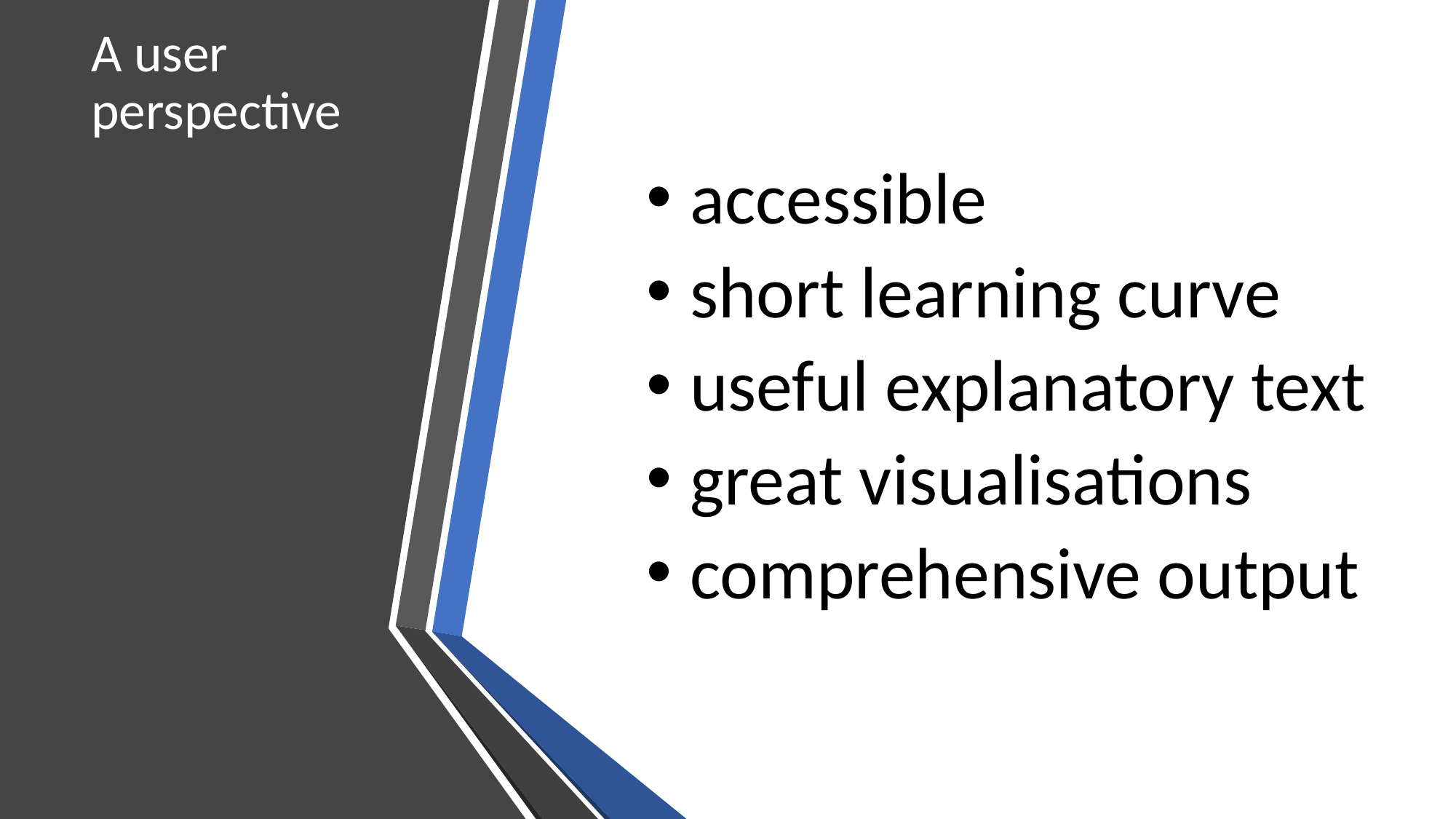

A user perspective

 accessible
 short learning curve
 useful explanatory text
 great visualisations
 comprehensive output